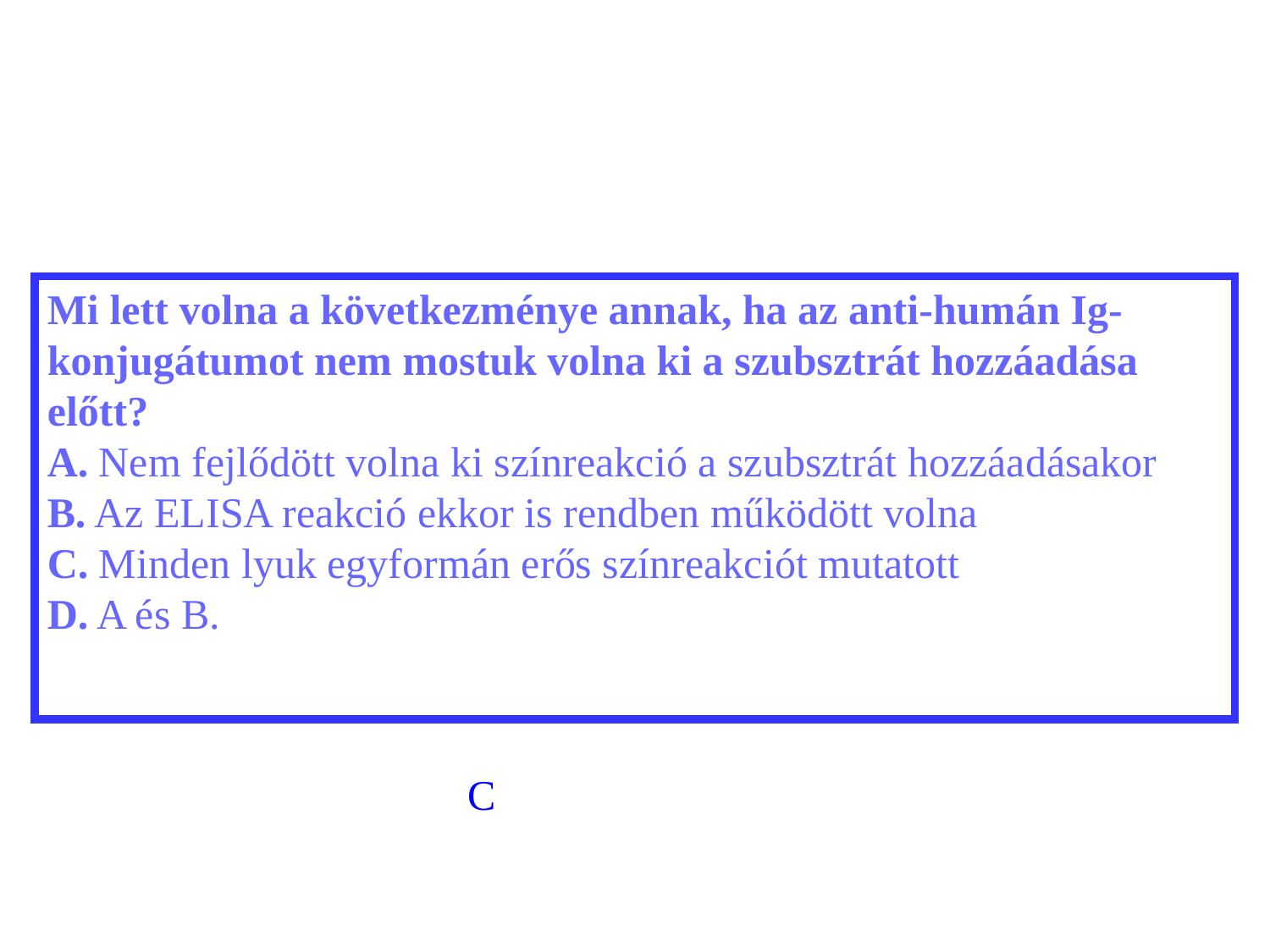

Mi lett volna a következménye annak, ha az anti-humán Ig-konjugátumot nem mostuk volna ki a szubsztrát hozzáadása előtt?
A. Nem fejlődött volna ki színreakció a szubsztrát hozzáadásakor
B. Az ELISA reakció ekkor is rendben működött volna
C. Minden lyuk egyformán erős színreakciót mutatott
D. A és B.

C
33
33